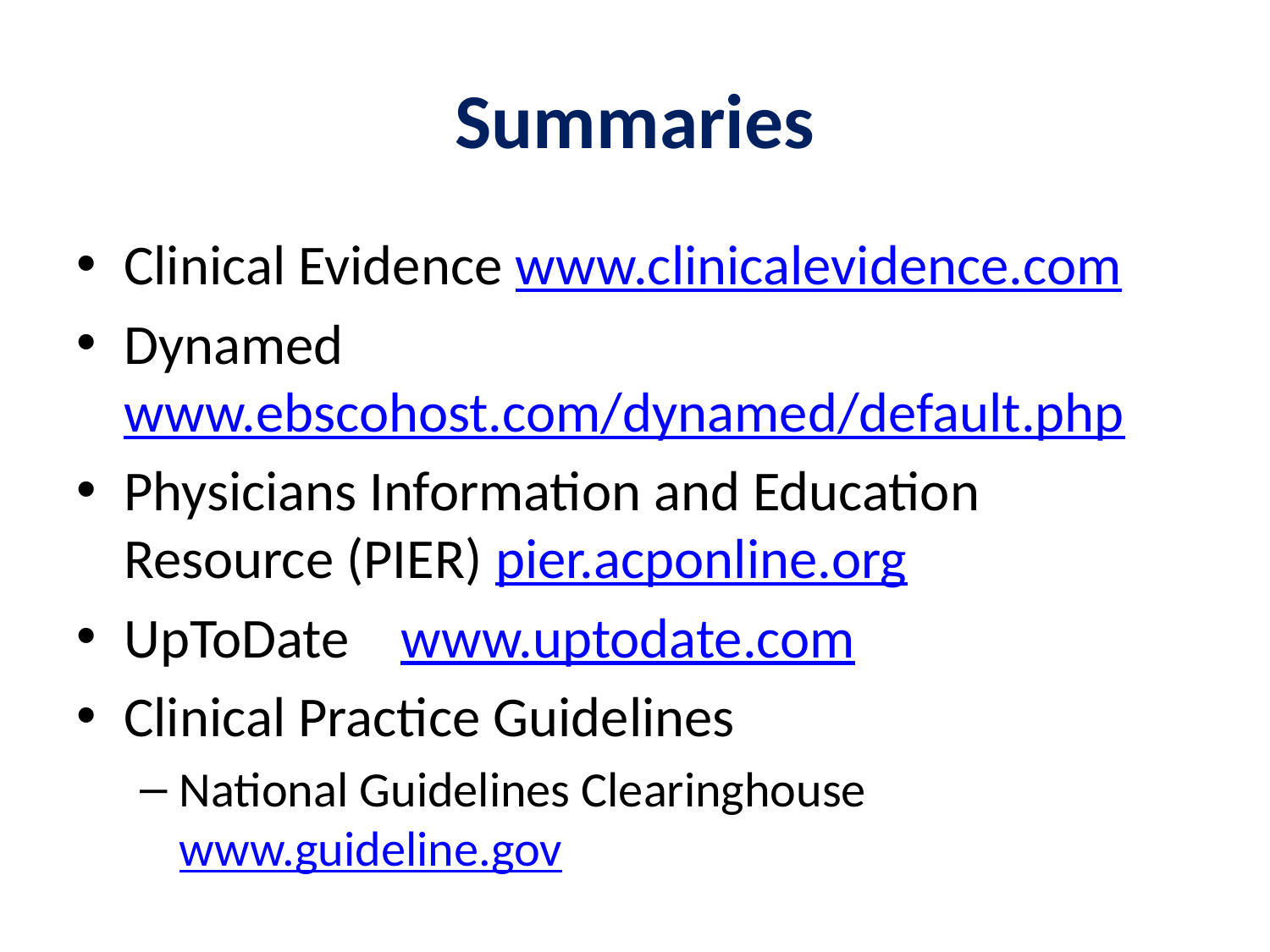

# Summaries
Clinical Evidence www.clinicalevidence.com
Dynamed www.ebscohost.com/dynamed/default.php
Physicians Information and Education Resource (PIER) pier.acponline.org
UpToDate    www.uptodate.com
Clinical Practice Guidelines
National Guidelines Clearinghouse www.guideline.gov